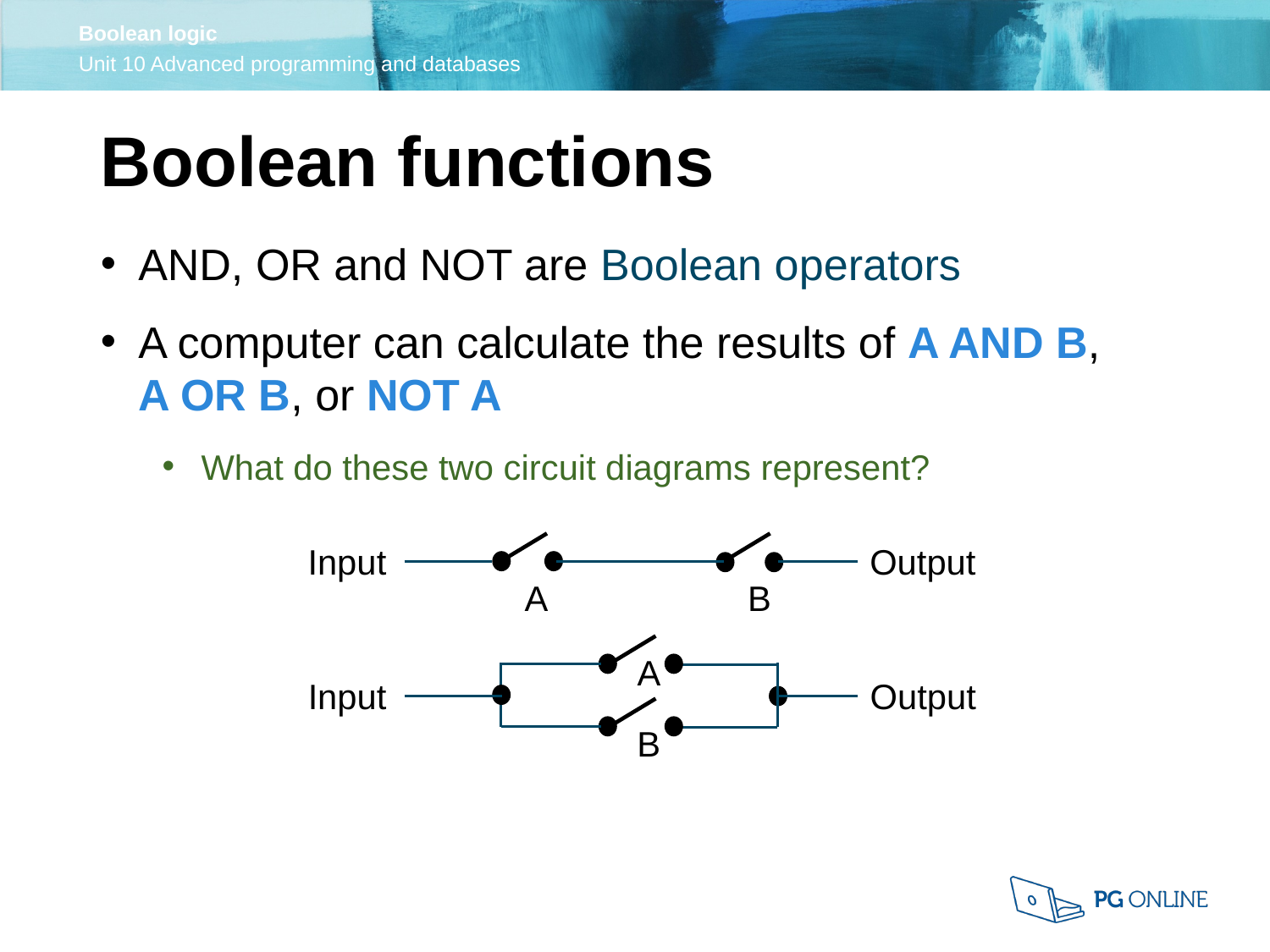

Boolean functions
AND, OR and NOT are Boolean operators
A computer can calculate the results of A AND B,
A OR B, or NOT A
What do these two circuit diagrams represent?

Input
Output

A
B
A

Input
Output

B